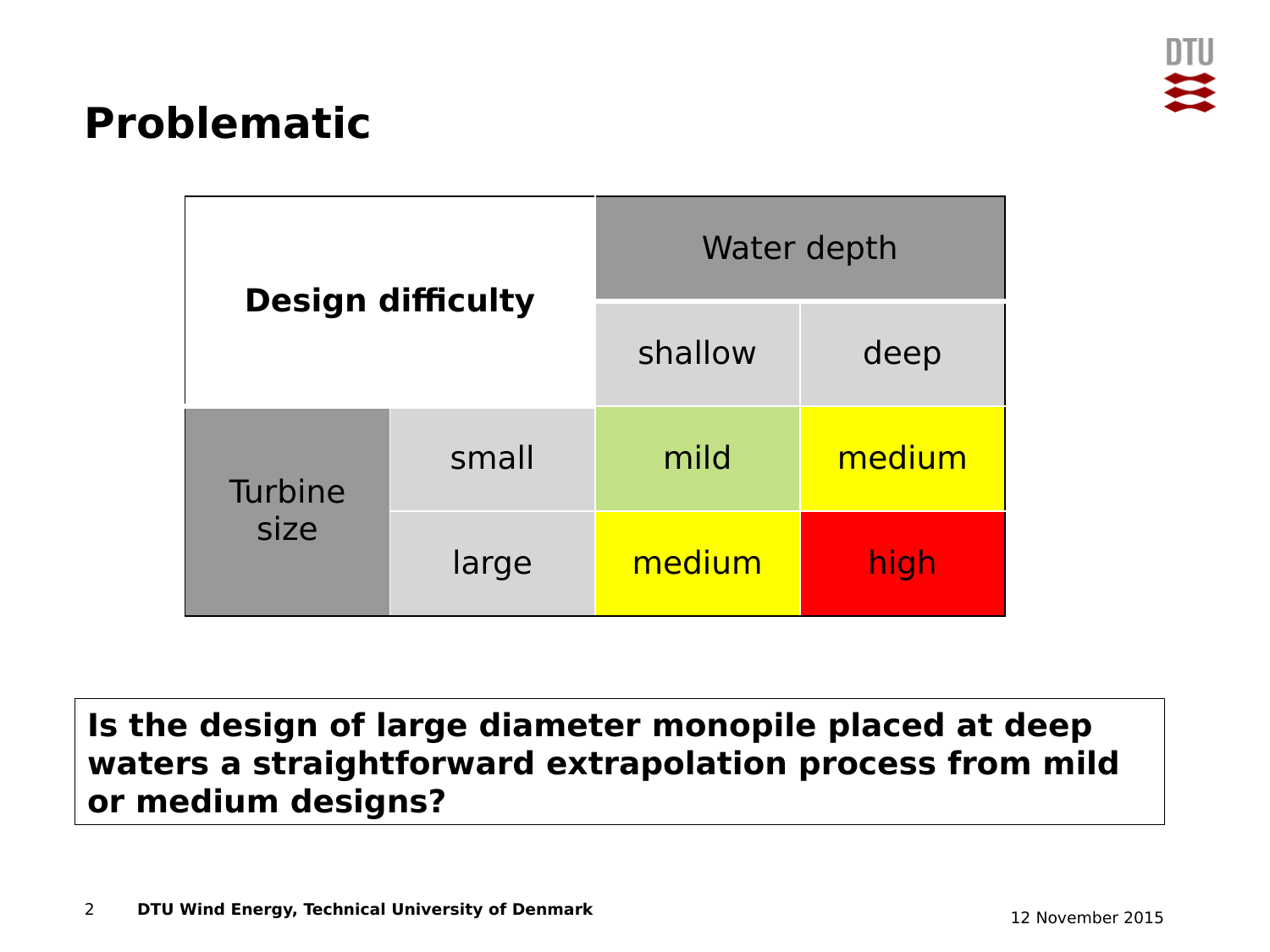

# Problematic
| Design difficulty |  | Water depth |  |
| --- | --- | --- | --- |
|  |  | shallow | deep |
| Turbine size | small | mild | medium |
|  | large | medium | high |
Is the design of large diameter monopile placed at deep waters a straightforward extrapolation process from mild or medium designs?
Add Presentation Title in Footer via ”Insert”; ”Header & Footer”
2
12 November 2015